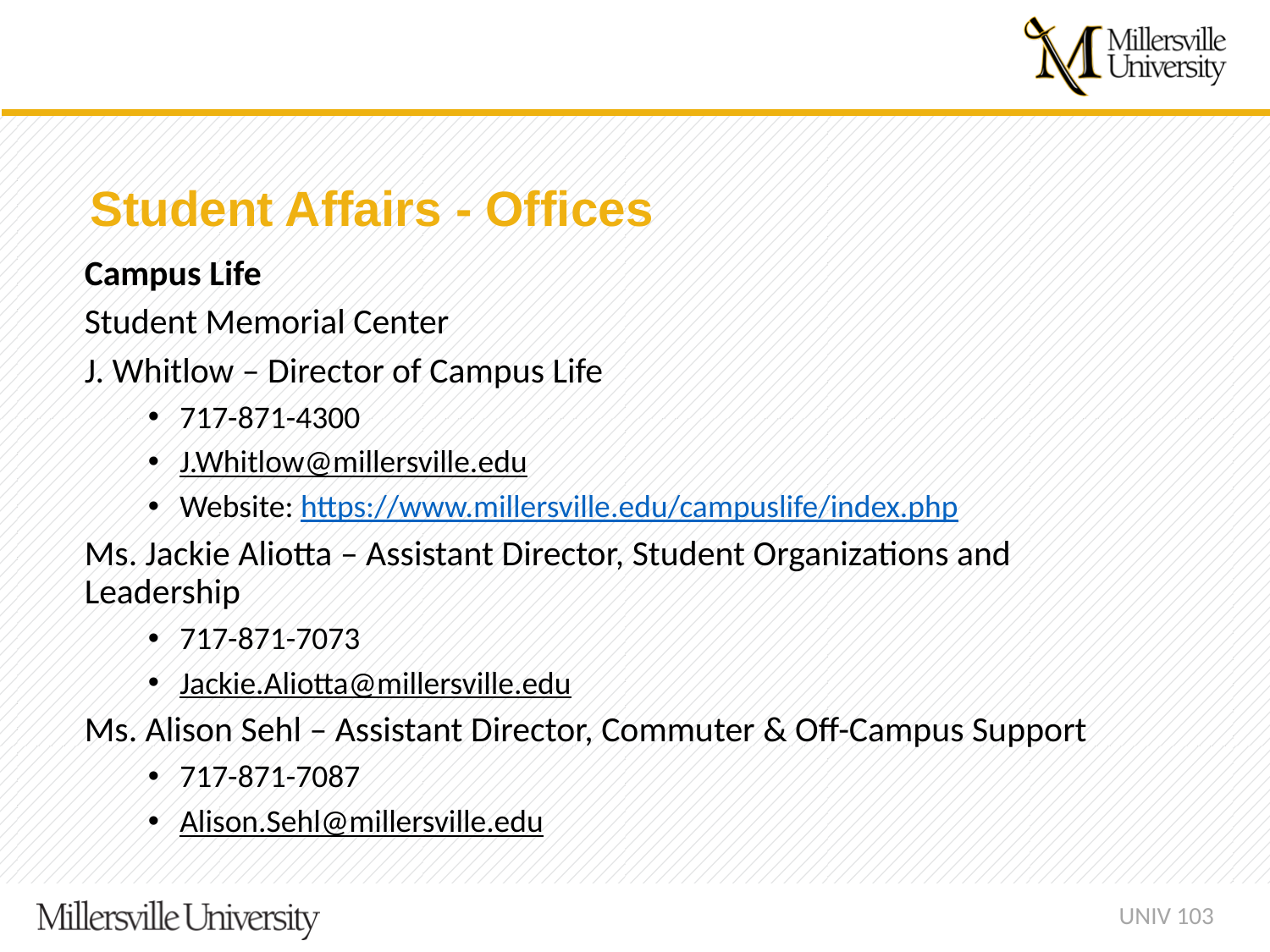

Student Affairs - Offices
Campus Life
Student Memorial Center
J. Whitlow – Director of Campus Life
717-871-4300
J.Whitlow@millersville.edu
Website: https://www.millersville.edu/campuslife/index.php
Ms. Jackie Aliotta – Assistant Director, Student Organizations and Leadership
717-871-7073
Jackie.Aliotta@millersville.edu
Ms. Alison Sehl – Assistant Director, Commuter & Off-Campus Support
717-871-7087
Alison.Sehl@millersville.edu
UNIV 103